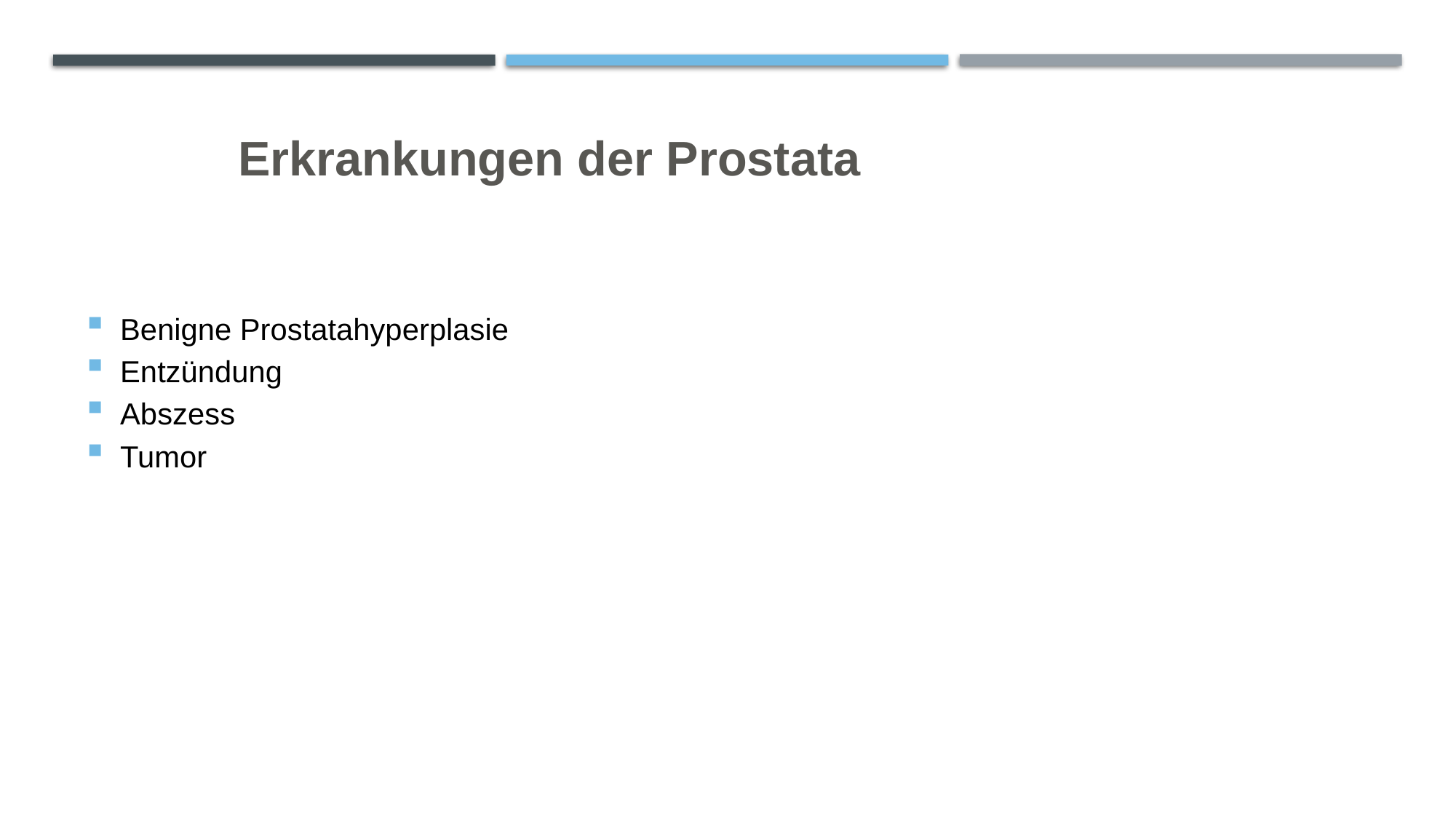

Erkrankungen der Prostata

Benigne Prostatahyperplasie
Entzündung
Abszess
Tumor